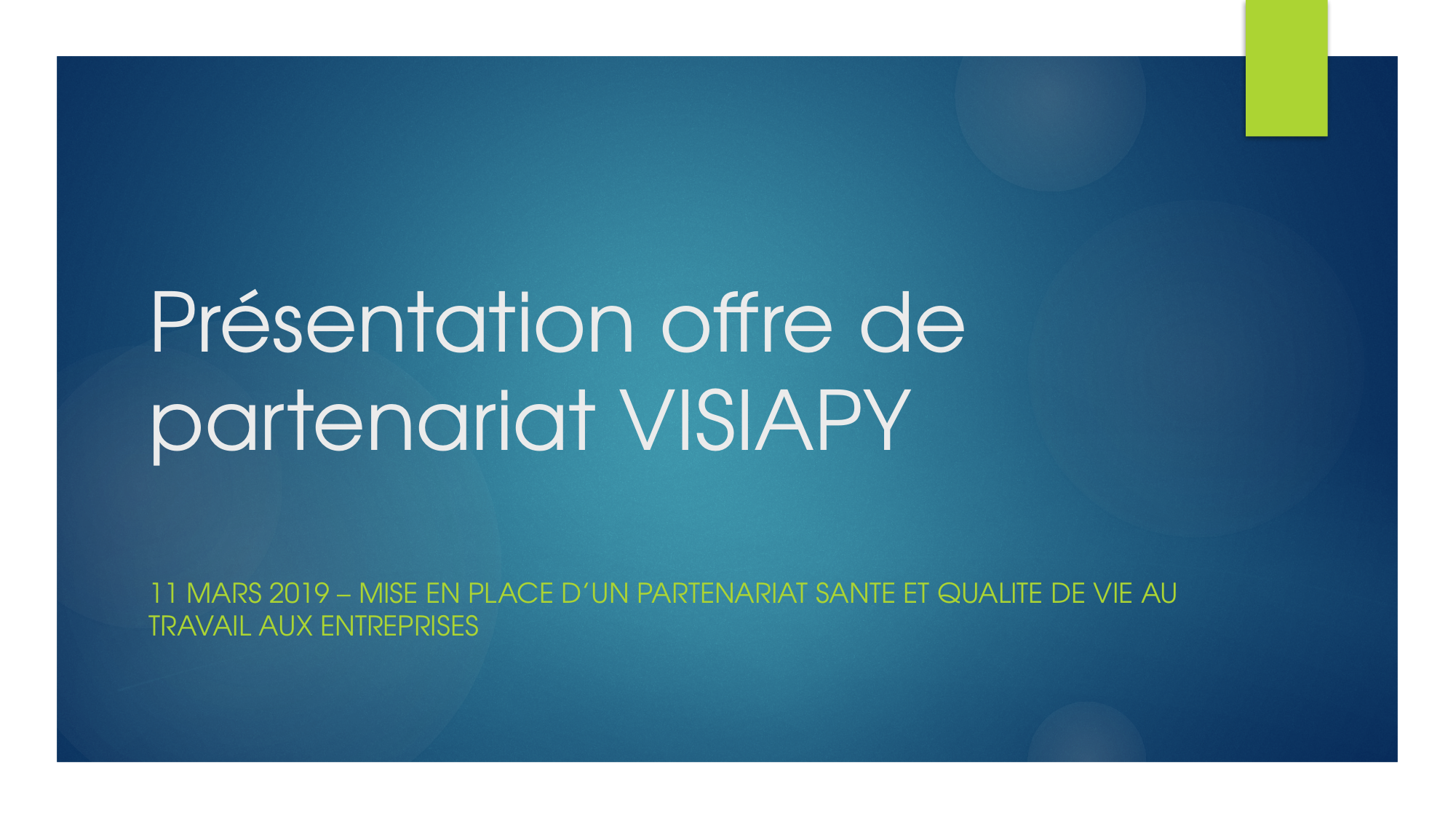

# Présentation offre de partenariat VISIAPY
11 MARS 2019 – Mise en place d’un partenariat sante et qualite de vie au travail AUX ENTREPRISES